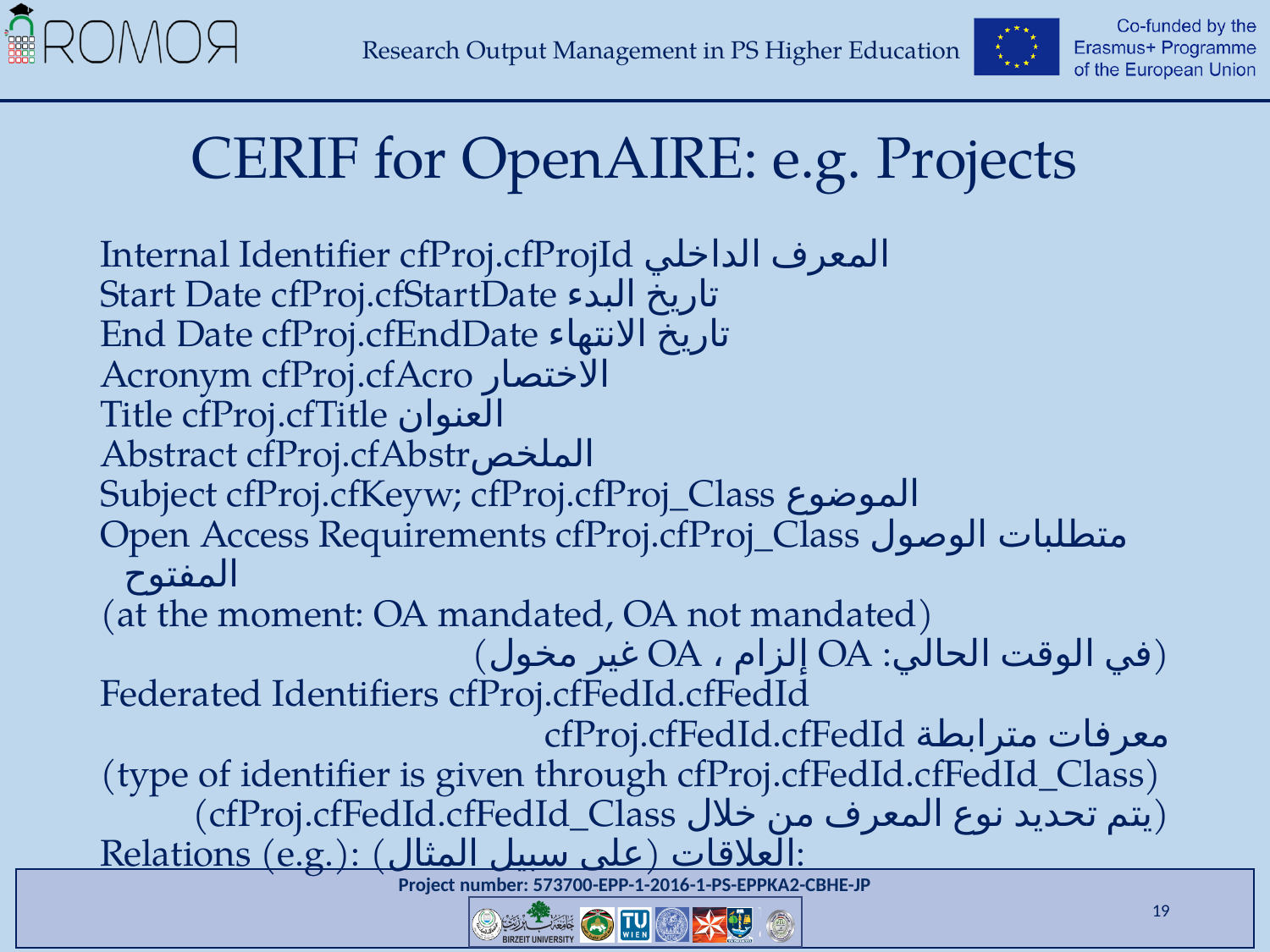

# CERIF for OpenAIRE: e.g. Projects
Internal Identifier cfProj.cfProjId المعرف الداخلي
Start Date cfProj.cfStartDate تاريخ البدء
End Date cfProj.cfEndDate تاريخ الانتهاء
Acronym cfProj.cfAcro الاختصار
Title cfProj.cfTitle العنوان
Abstract cfProj.cfAbstrالملخص
Subject cfProj.cfKeyw; cfProj.cfProj_Class الموضوع
Open Access Requirements cfProj.cfProj_Class متطلبات الوصول المفتوح
(at the moment: OA mandated, OA not mandated)
(في الوقت الحالي: OA إلزام ، OA غير مخول)
Federated Identifiers cfProj.cfFedId.cfFedId
معرفات مترابطة cfProj.cfFedId.cfFedId
(type of identifier is given through cfProj.cfFedId.cfFedId_Class)
(يتم تحديد نوع المعرف من خلال cfProj.cfFedId.cfFedId_Class)
Relations (e.g.): العلاقات (على سبيل المثال):

Product / Dataset cfProj.cfProj_ResProd  المنتج
Person cfProj.Proj_Pers الشحص
Organisation cfProj.cfProj_OrgUnit المنظمة
19